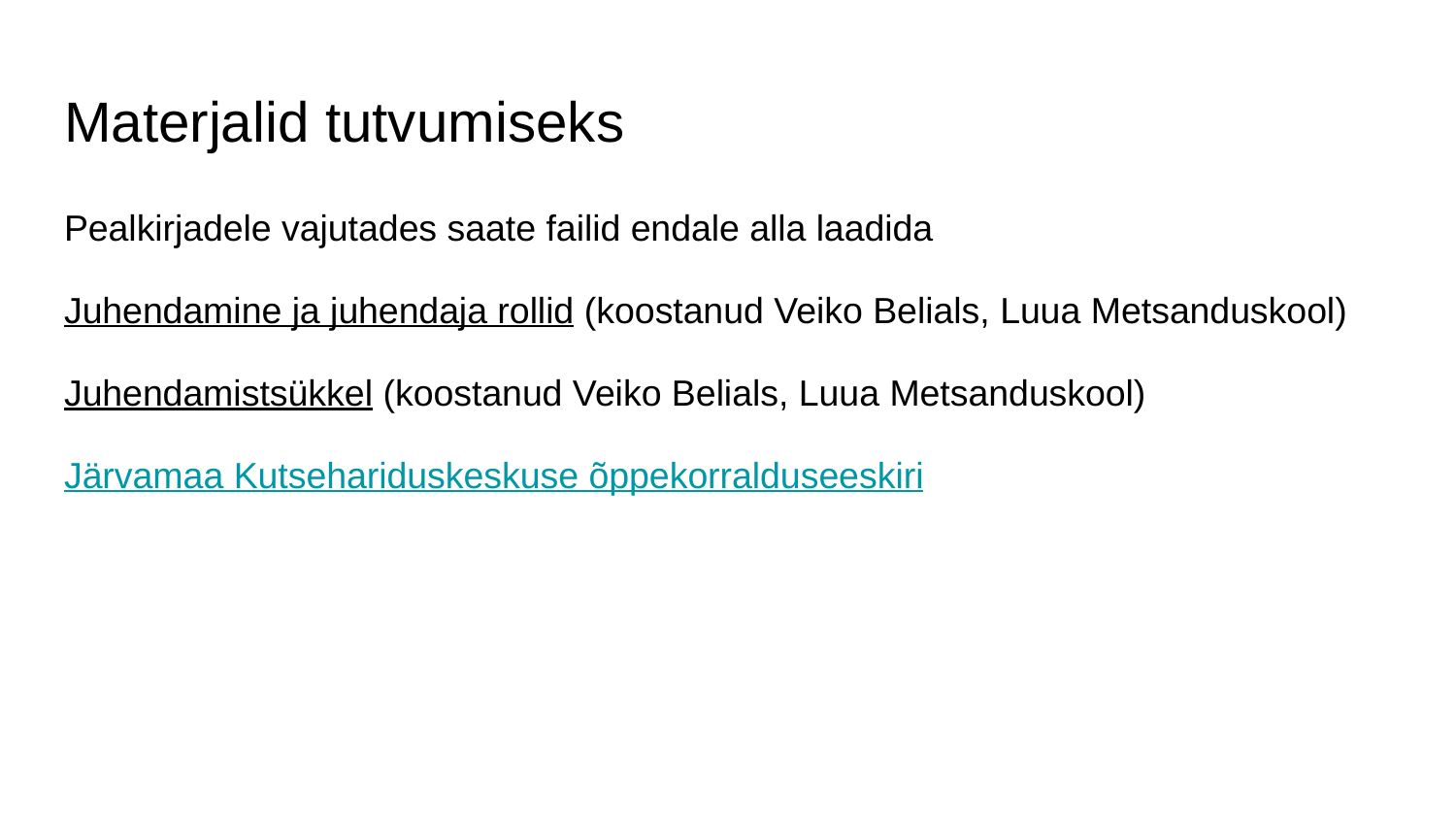

# Materjalid tutvumiseks
Pealkirjadele vajutades saate failid endale alla laadida
Juhendamine ja juhendaja rollid (koostanud Veiko Belials, Luua Metsanduskool)
Juhendamistsükkel (koostanud Veiko Belials, Luua Metsanduskool)
Järvamaa Kutsehariduskeskuse õppekorralduseeskiri